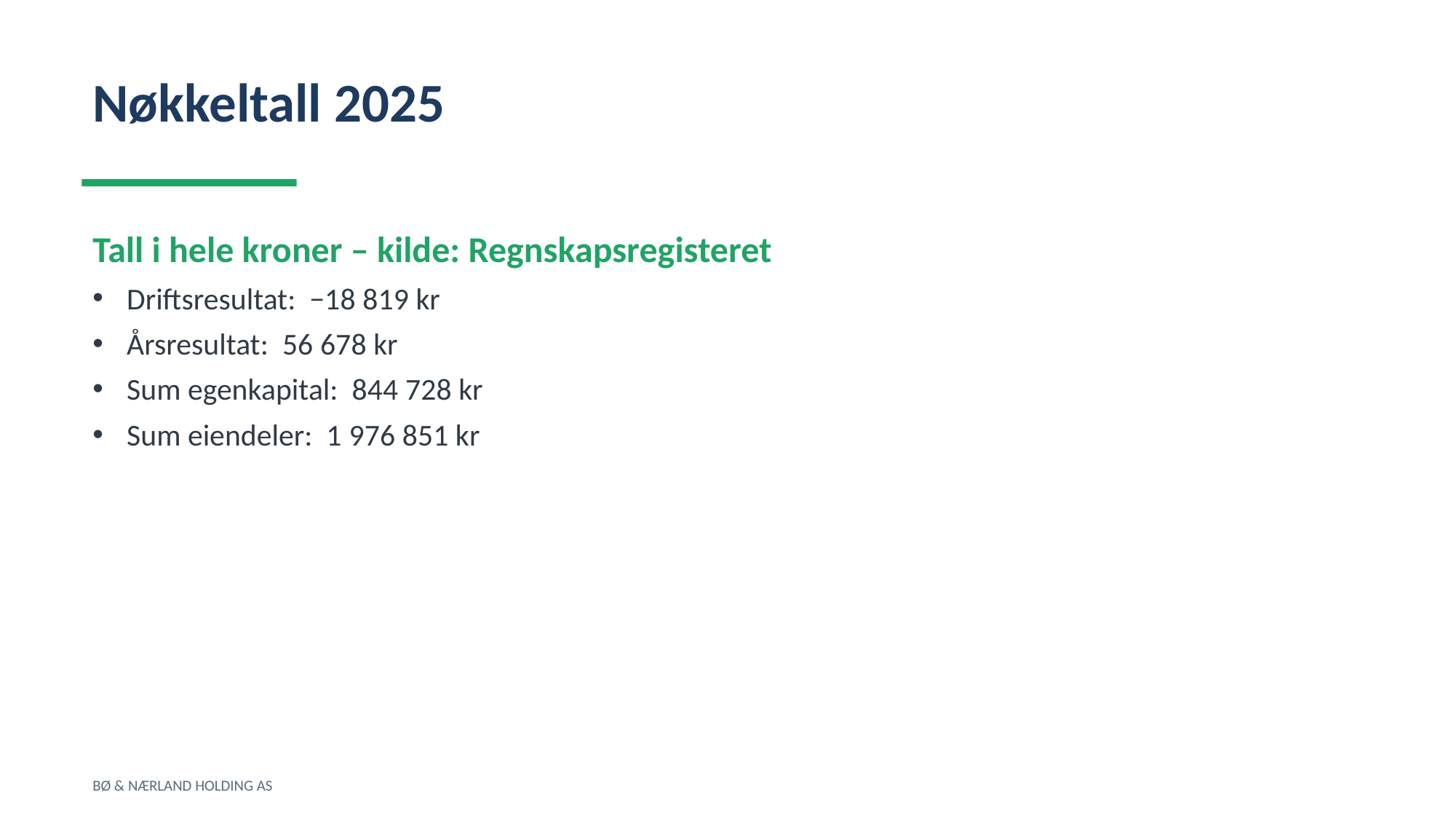

Nøkkeltall 2025

Tall i hele kroner – kilde: Regnskapsregisteret
Driftsresultat:  −18 819 kr
Årsresultat:  56 678 kr
Sum egenkapital:  844 728 kr
Sum eiendeler:  1 976 851 kr
BØ & NÆRLAND HOLDING AS